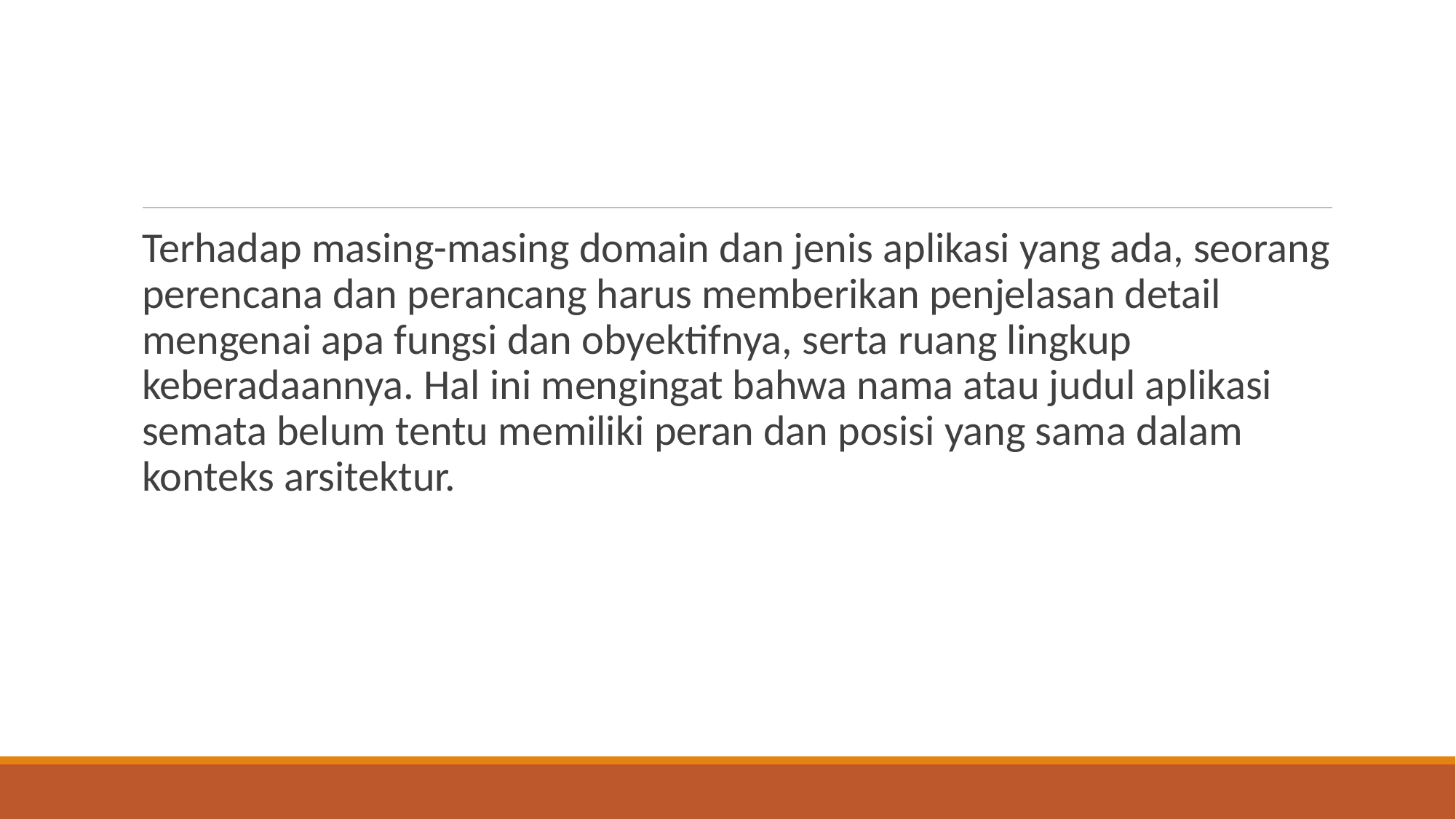

#
Terhadap masing-masing domain dan jenis aplikasi yang ada, seorang perencana dan perancang harus memberikan penjelasan detail mengenai apa fungsi dan obyektifnya, serta ruang lingkup keberadaannya. Hal ini mengingat bahwa nama atau judul aplikasi semata belum tentu memiliki peran dan posisi yang sama dalam konteks arsitektur.